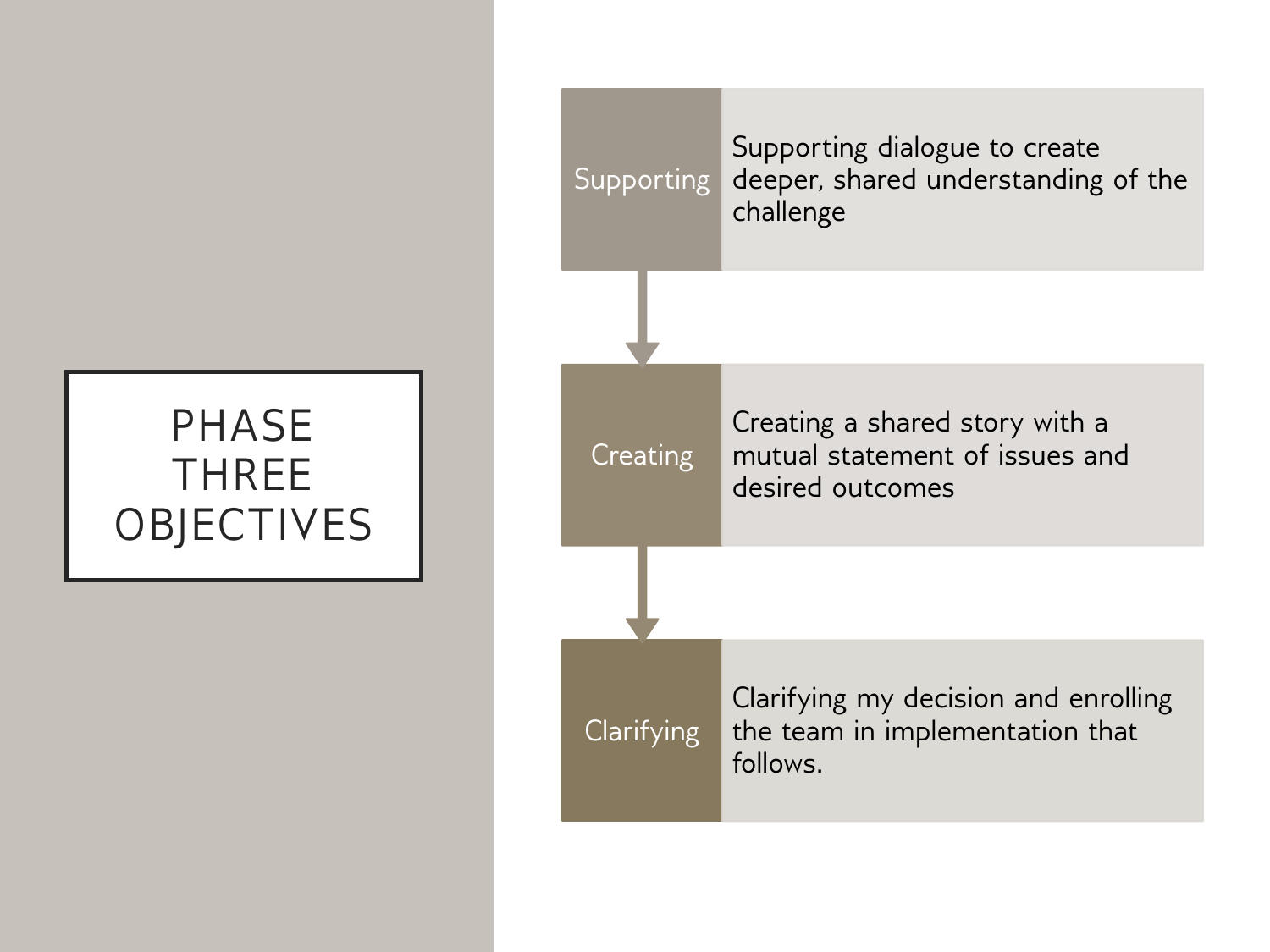

Clarifying
Clarifying my decision and enrolling the team in implementation that follows.
Creating
Creating a shared story with a mutual statement of issues and desired outcomes
Supporting
Supporting dialogue to create deeper, shared understanding of the challenge
# Phase Three Objectives